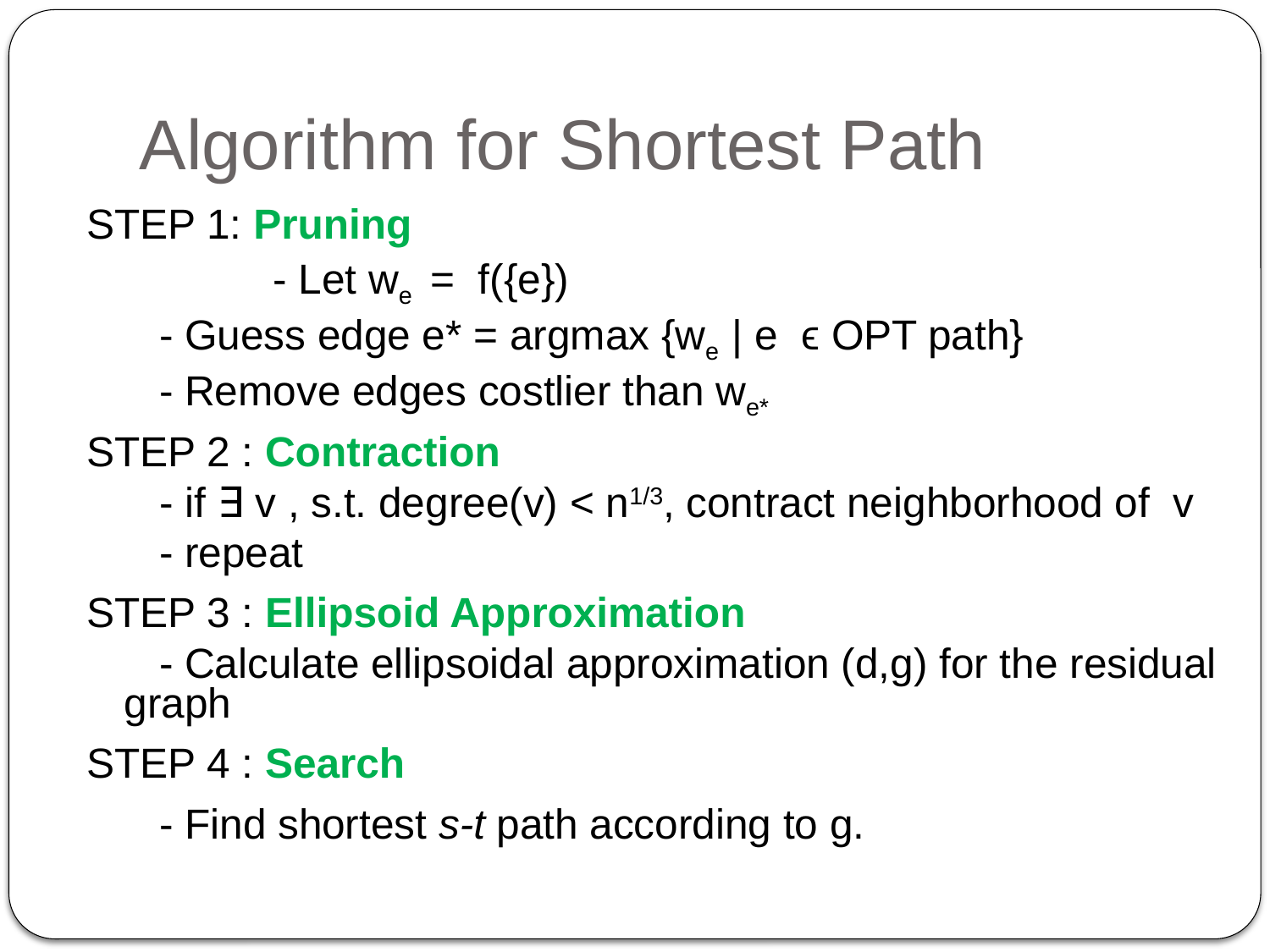

# Algorithm for Shortest Path
STEP 1: Pruning
                - Let we  =  f({e})
		   - Guess edge e* = argmax {we  | e  ϵ OPT path}
		   - Remove edges costlier than we*
STEP 2 : Contraction
		   - if ∃ v , s.t. degree(v) < n1/3, contract neighborhood of  v
		   - repeat
STEP 3 : Ellipsoid Approximation
		   - Calculate ellipsoidal approximation (d,g) for the residual graph
STEP 4 : Search
		   - Find shortest s-t path according to g.